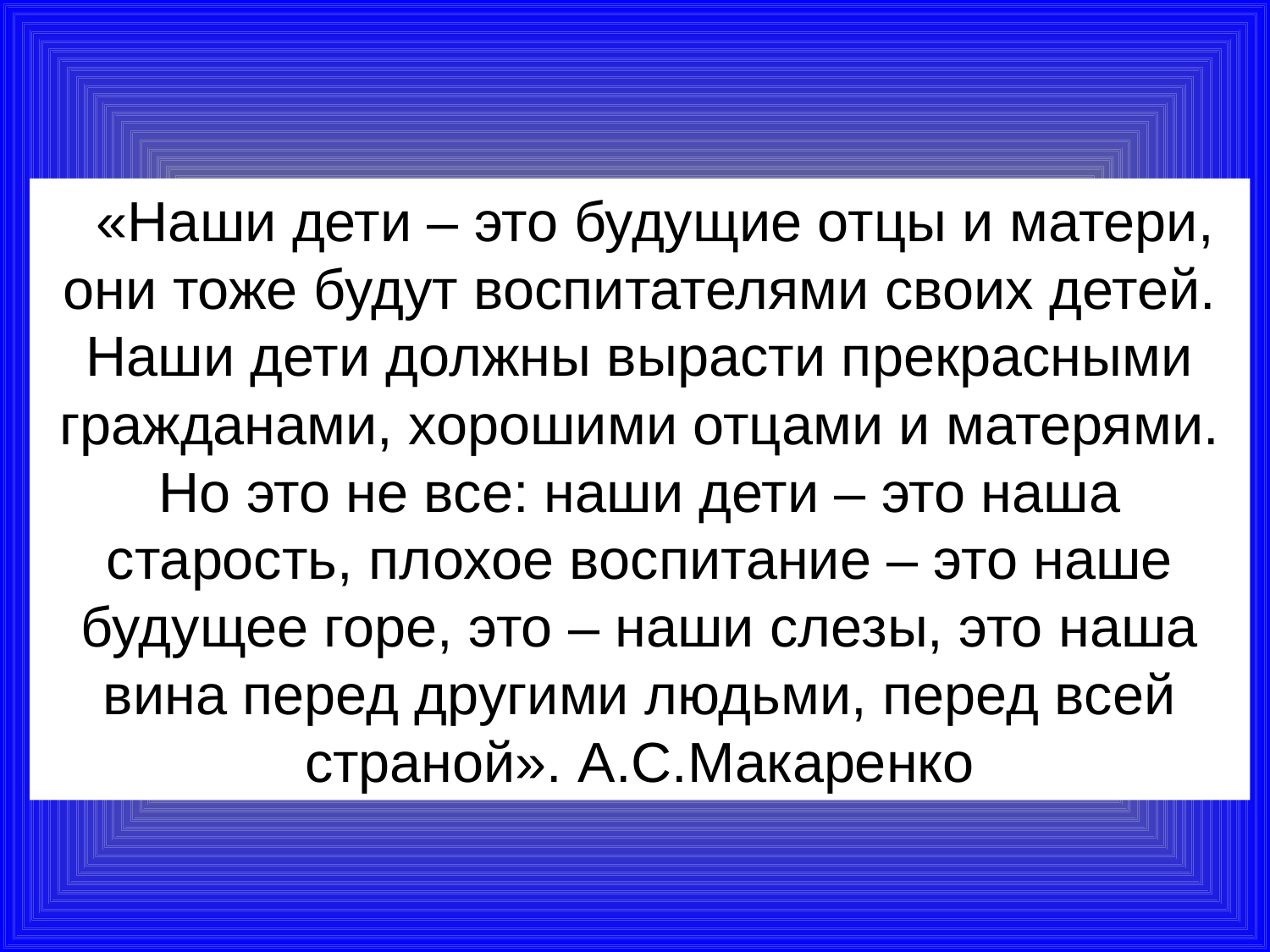

#
  «Наши дети – это будущие отцы и матери, они тоже будут воспитателями своих детей. Наши дети должны вырасти прекрасными гражданами, хорошими отцами и матерями. Но это не все: наши дети – это наша старость, плохое воспитание – это наше будущее горе, это – наши слезы, это наша вина перед другими людьми, перед всей страной». А.С.Макаренко